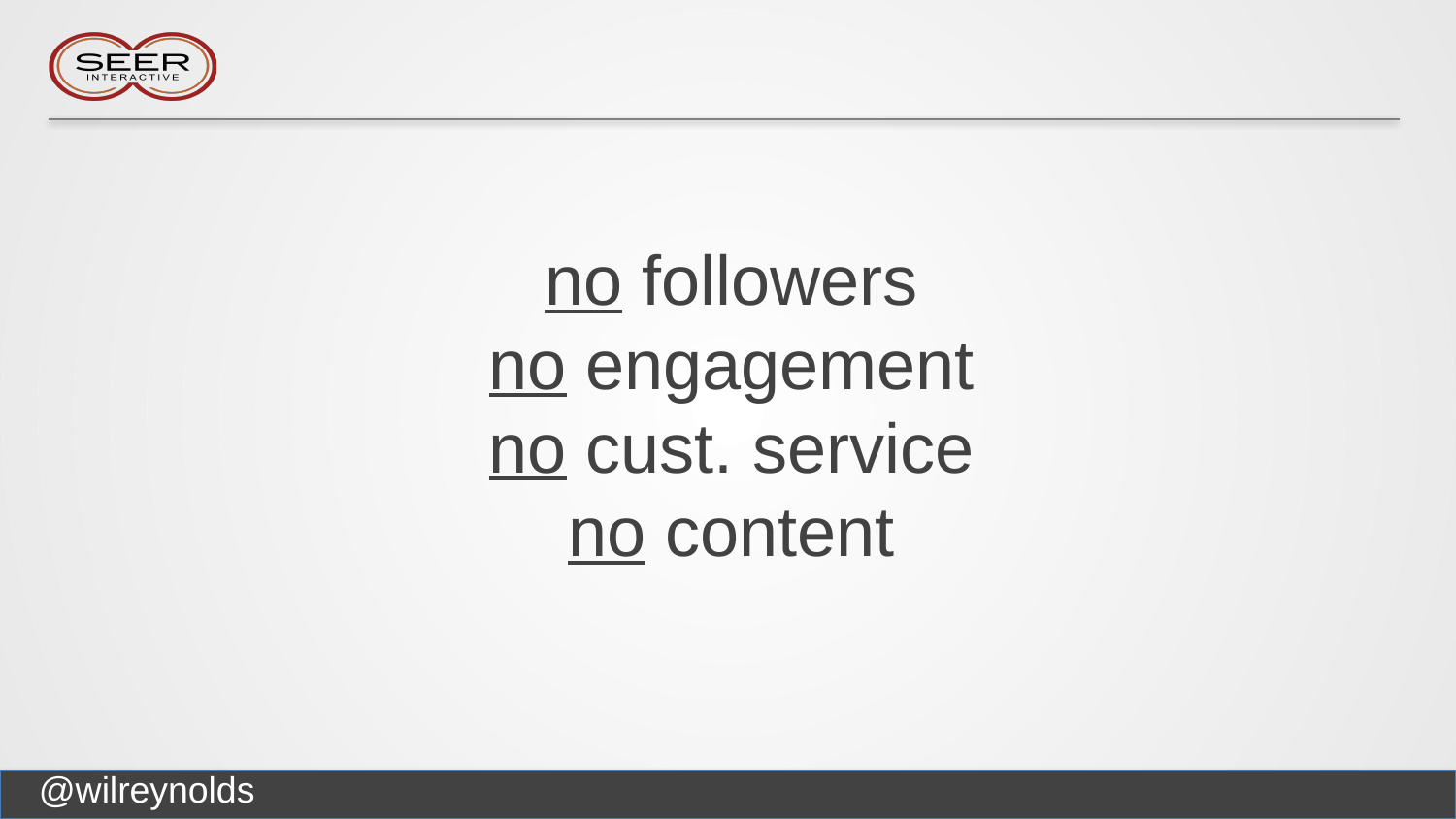

# no followers no engagement no cust. service no content
@wilreynolds